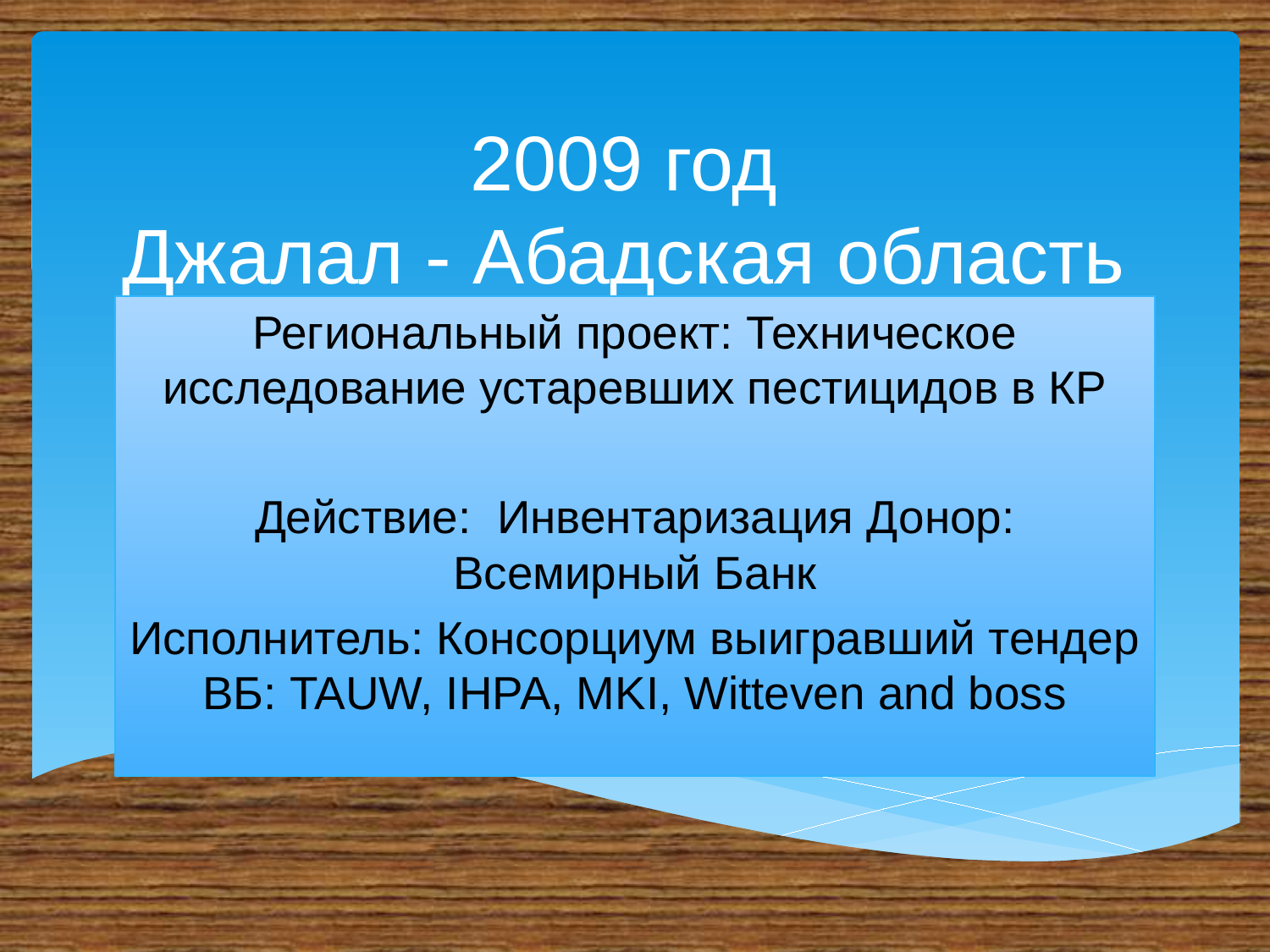

# 2009 год Джалал - Абадская область
Региональный проект: Техническое исследование устаревших пестицидов в КР

Действие:  Инвентаризация Донор: Всемирный Банк
Исполнитель: Консорциум выигравший тендер ВБ: TAUW, IHPA, MKI, Witteven and boss